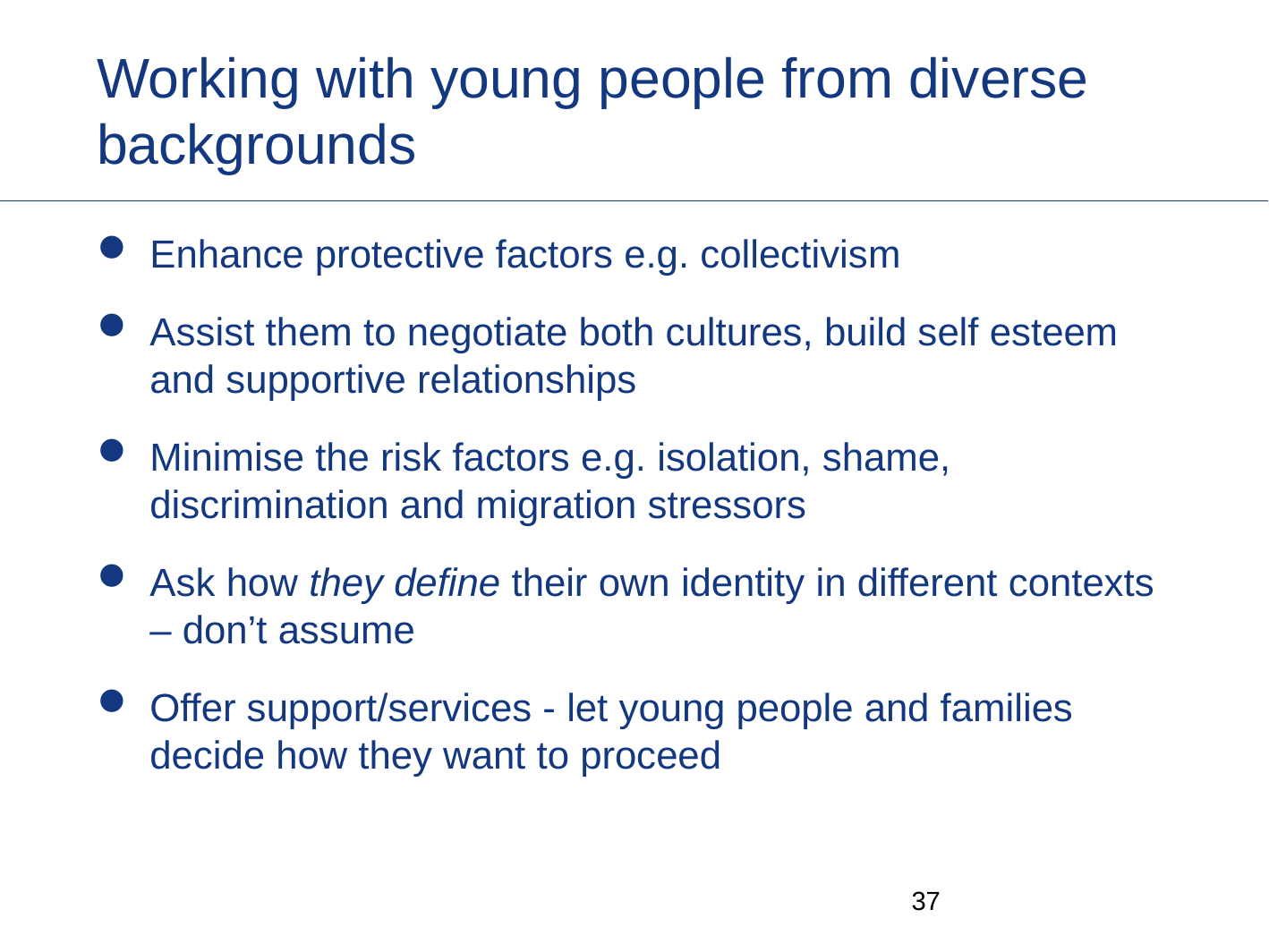

# Working with young people from diverse backgrounds
Enhance protective factors e.g. collectivism
Assist them to negotiate both cultures, build self esteem and supportive relationships
Minimise the risk factors e.g. isolation, shame, discrimination and migration stressors
Ask how they define their own identity in different contexts – don’t assume
Offer support/services - let young people and families decide how they want to proceed
37